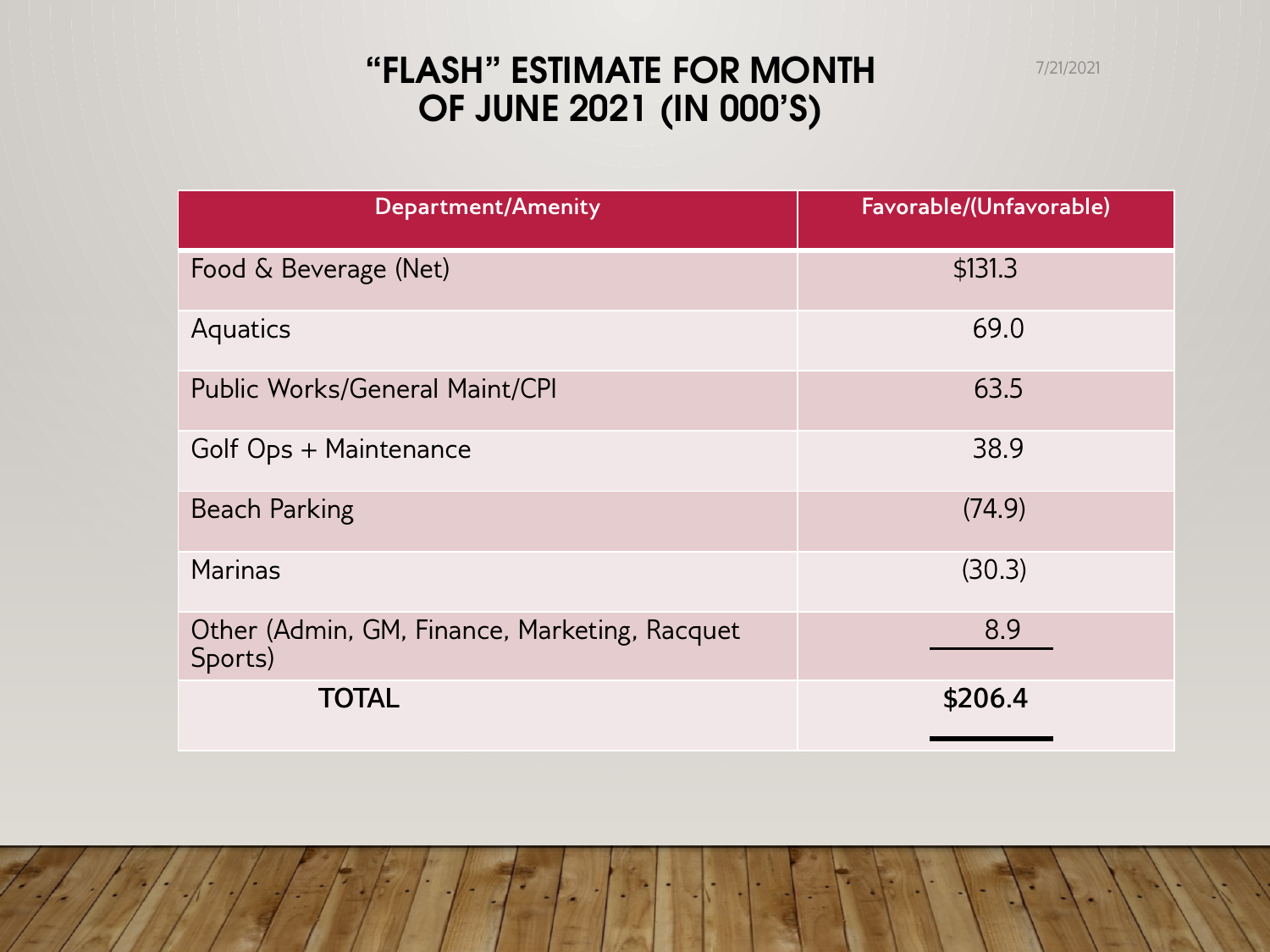

# “flash” estimate for month of June 2021 (in 000’s)
7/21/2021
| Department/Amenity | Favorable/(Unfavorable) |
| --- | --- |
| Food & Beverage (Net) | $131.3 |
| Aquatics | 69.0 |
| Public Works/General Maint/CPI | 63.5 |
| Golf Ops + Maintenance | 38.9 |
| Beach Parking | (74.9) |
| Marinas | (30.3) |
| Other (Admin, GM, Finance, Marketing, Racquet Sports) | 8.9 |
| TOTAL | $206.4 |